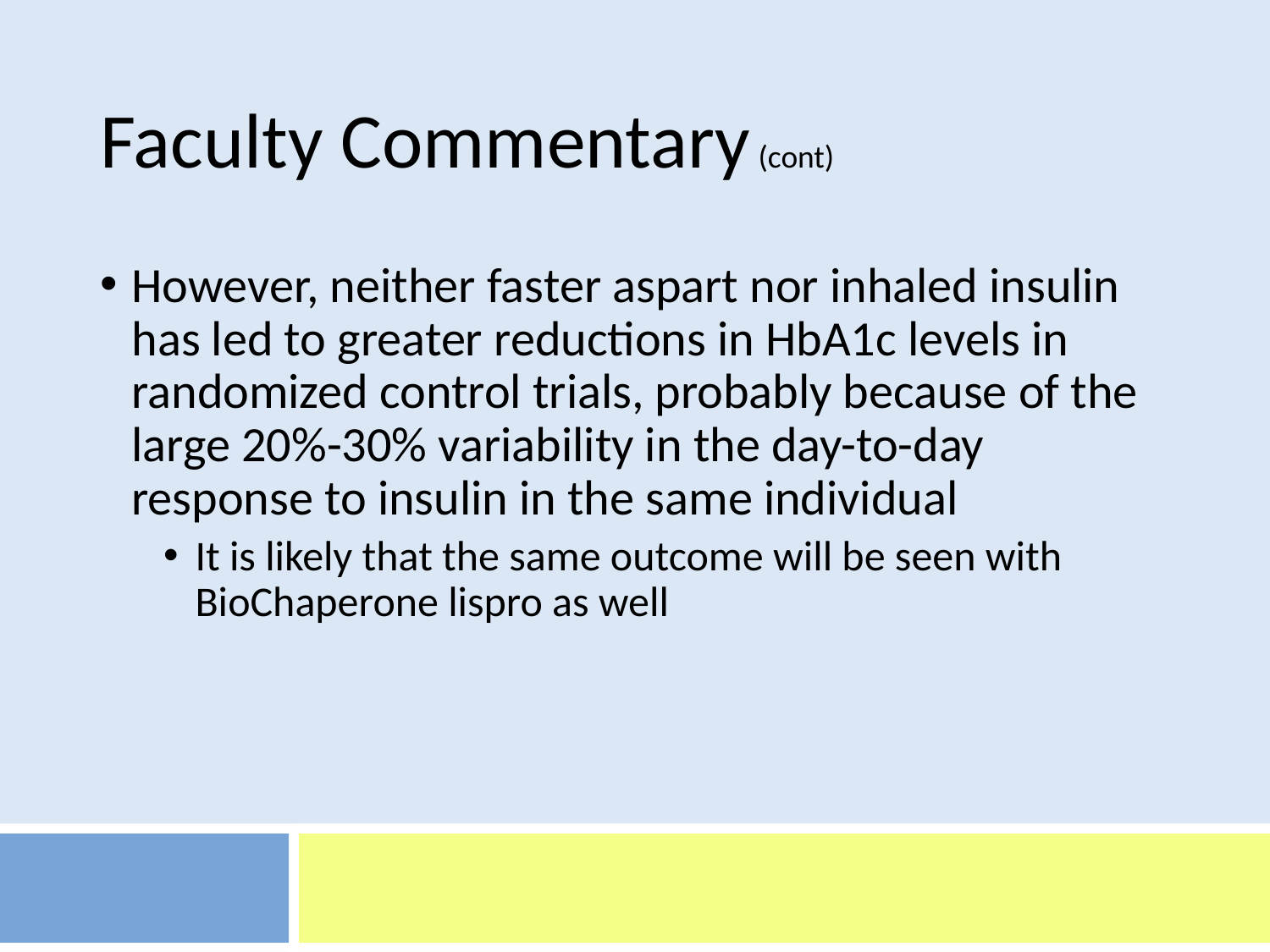

# Faculty Commentary (cont)
However, neither faster aspart nor inhaled insulin has led to greater reductions in HbA1c levels in randomized control trials, probably because of the large 20%-30% variability in the day-to-day response to insulin in the same individual
It is likely that the same outcome will be seen with BioChaperone lispro as well